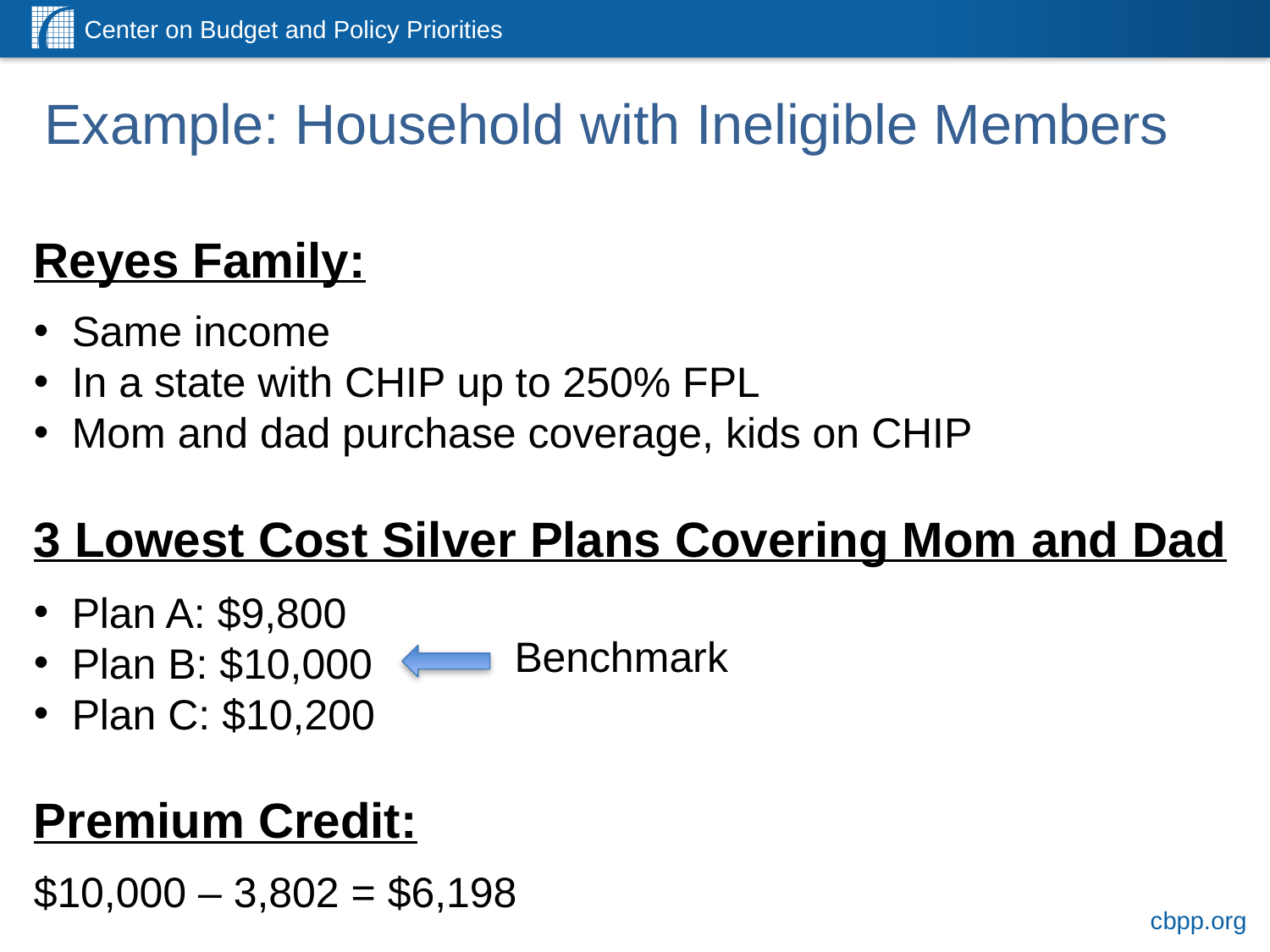

# Example: Household with Ineligible Members
Reyes Family:

Same income
In a state with CHIP up to 250% FPL
Mom and dad purchase coverage, kids on CHIP

3 Lowest Cost Silver Plans Covering Mom and Dad

Plan A: $9,800
Plan B: $10,000
Plan C: $10,200

Premium Credit:

$10,000 – 3,802 = $6,198
Benchmark